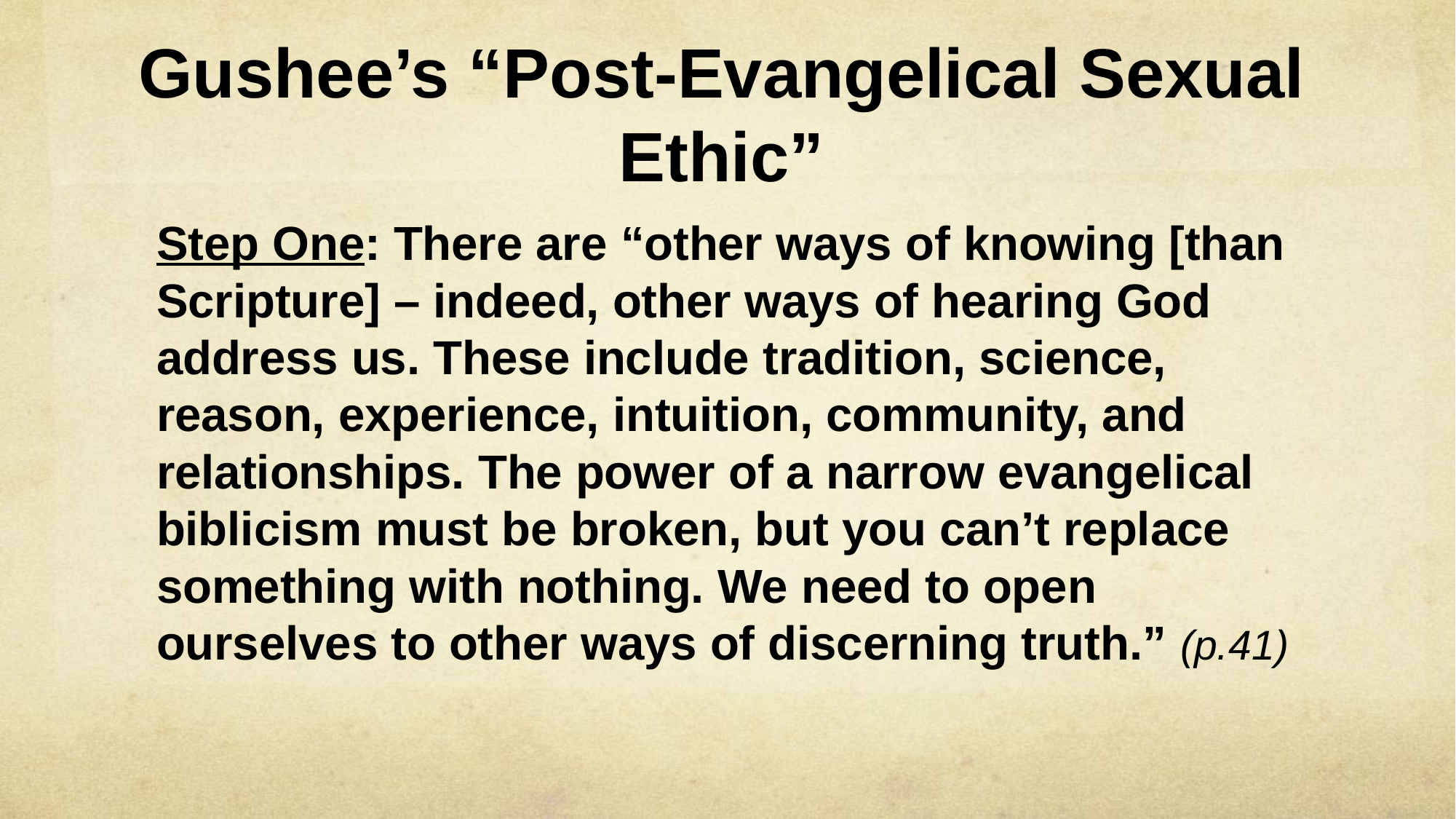

# Gushee’s “Post-Evangelical Sexual Ethic”
Step One: There are “other ways of knowing [than Scripture] – indeed, other ways of hearing God address us. These include tradition, science, reason, experience, intuition, community, and relationships. The power of a narrow evangelical biblicism must be broken, but you can’t replace something with nothing. We need to open ourselves to other ways of discerning truth.” (p.41)